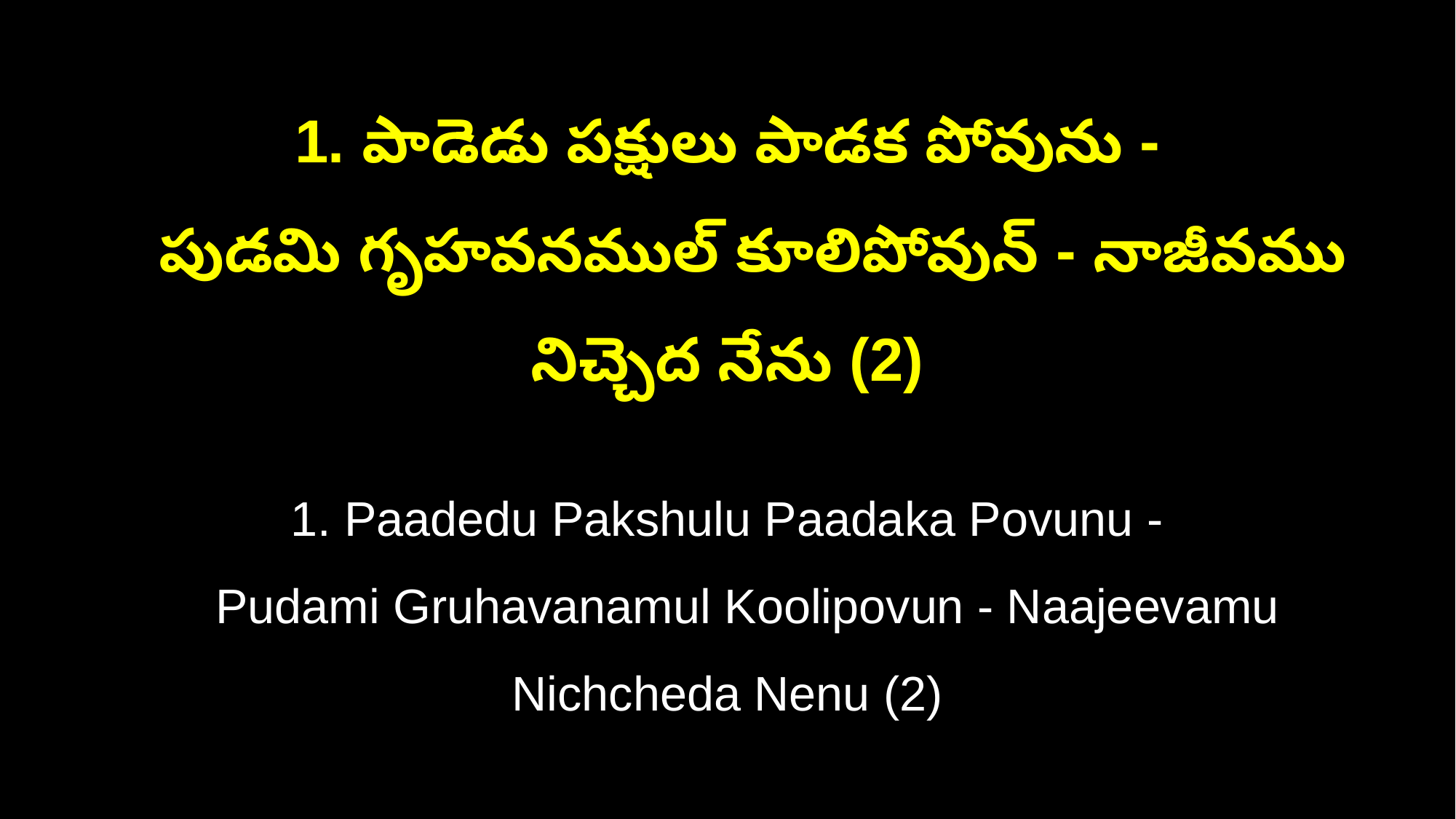

1. పాడెడు పక్షులు పాడక పోవును -
   పుడమి గృహవనముల్ కూలిపోవున్ - నాజీవము నిచ్చెద నేను (2)
1. Paadedu Pakshulu Paadaka Povunu -
   Pudami Gruhavanamul Koolipovun - Naajeevamu Nichcheda Nenu (2)